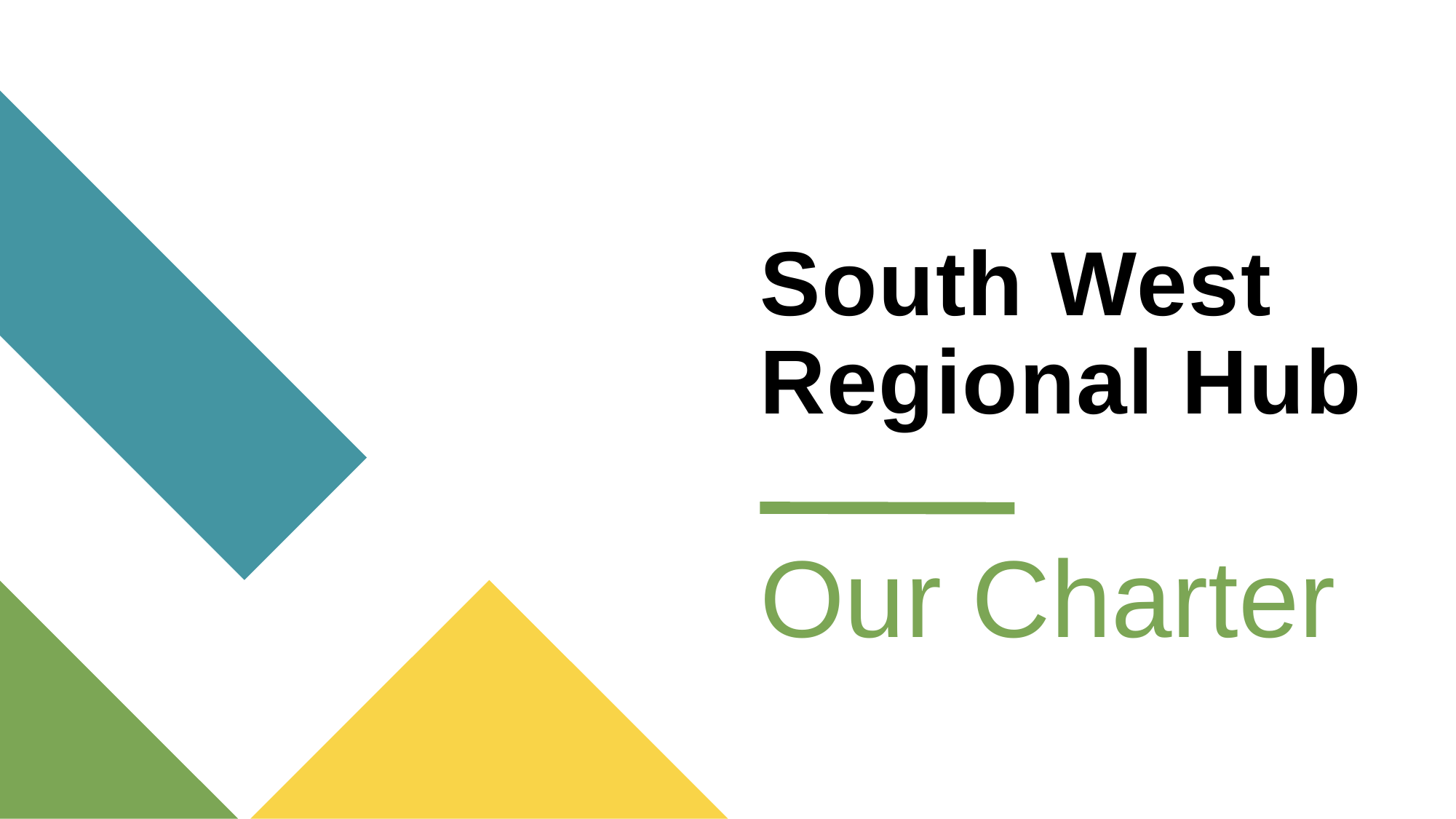

# South West Regional Hub
Our Charter